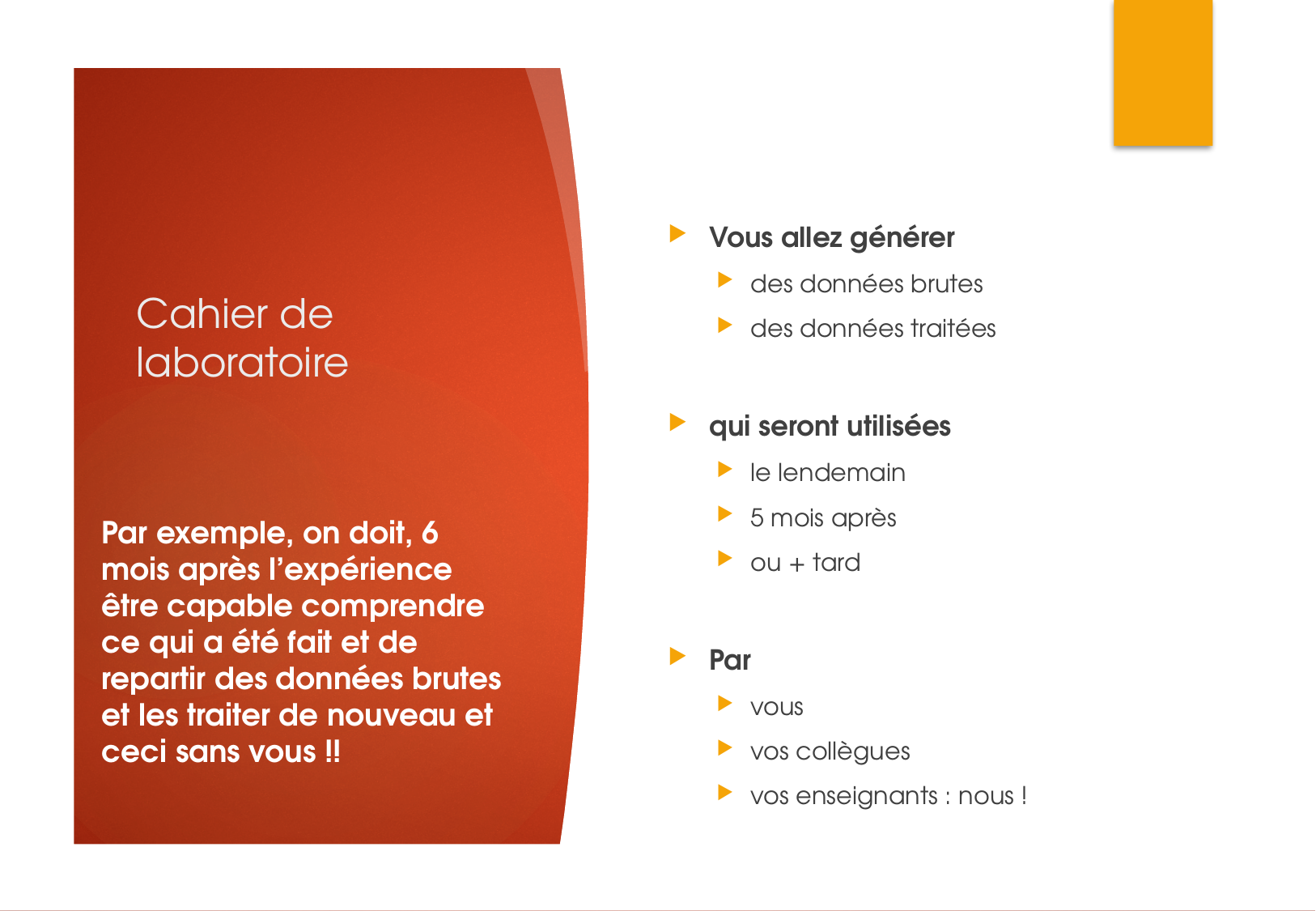

# Cahier de laboratoire
Vous allez générer
des données brutes
des données traitées

qui seront utilisées
le lendemain
5 mois après
ou + tard

Par
vous
vos collègues
vos enseignants : nous !

Par exemple, on doit, 6 mois après l’expérience être capable comprendre ce qui a été fait et de repartir des données brutes et les traiter de nouveau et ceci sans vous !!